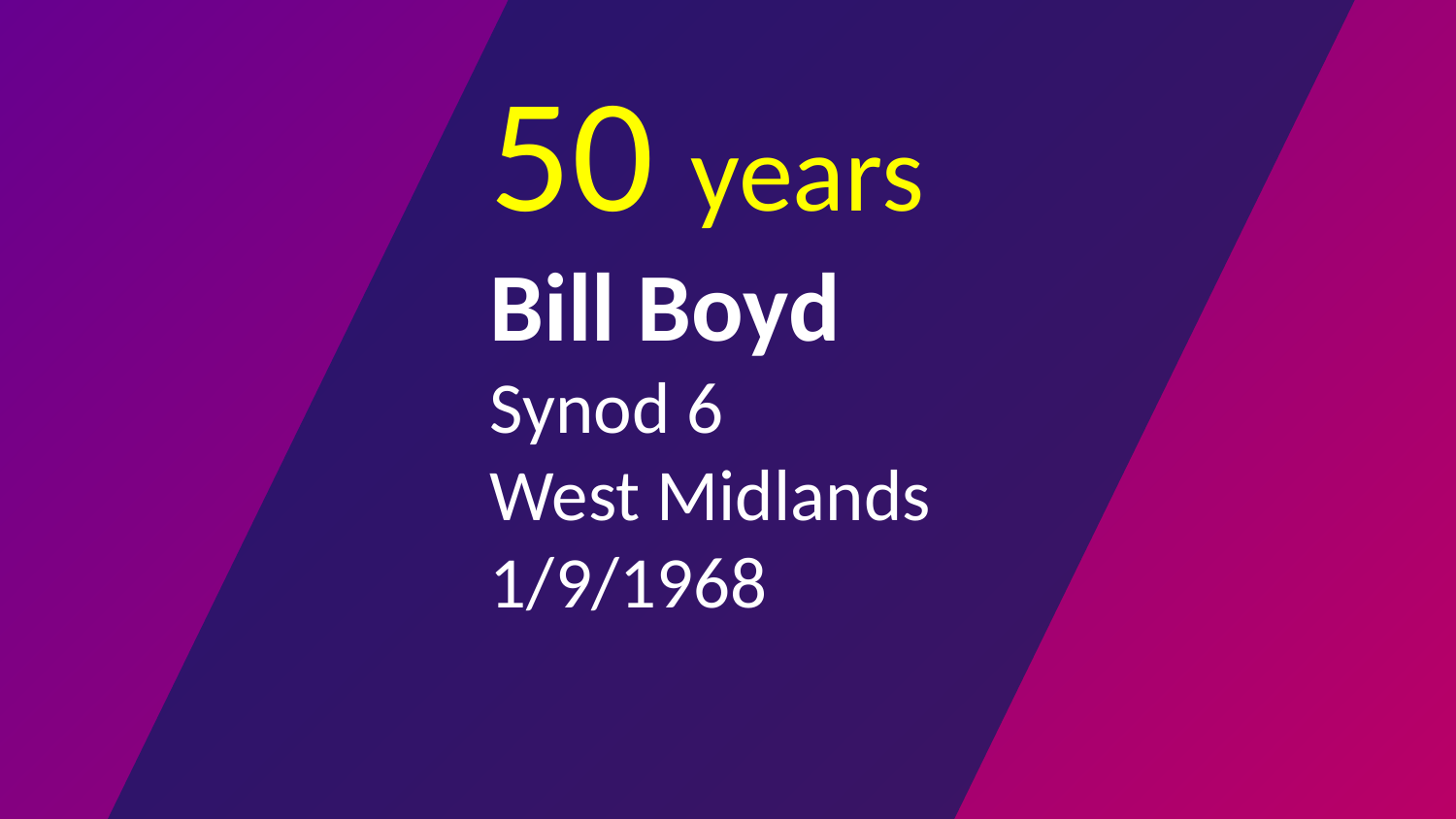

# 50 years Bill Boyd Synod 6 West Midlands 1/9/1968